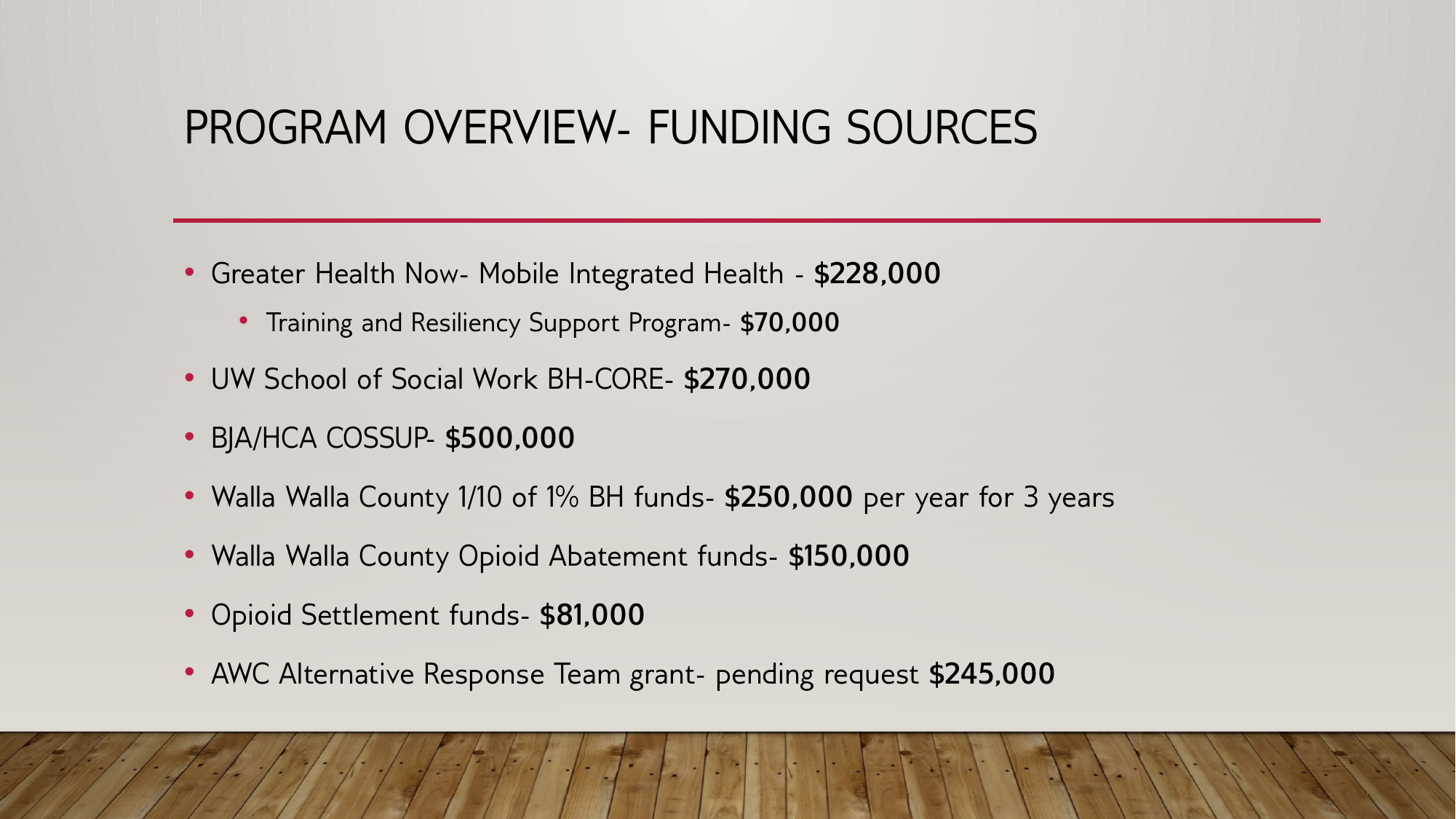

# Program Overview- Funding Sources
Greater Health Now- Mobile Integrated Health - $228,000
Training and Resiliency Support Program- $70,000
UW School of Social Work BH-CORE- $270,000
BJA/HCA COSSUP- $500,000
Walla Walla County 1/10 of 1% BH funds- $250,000 per year for 3 years
Walla Walla County Opioid Abatement funds- $150,000
Opioid Settlement funds- $81,000
AWC Alternative Response Team grant- pending request $245,000